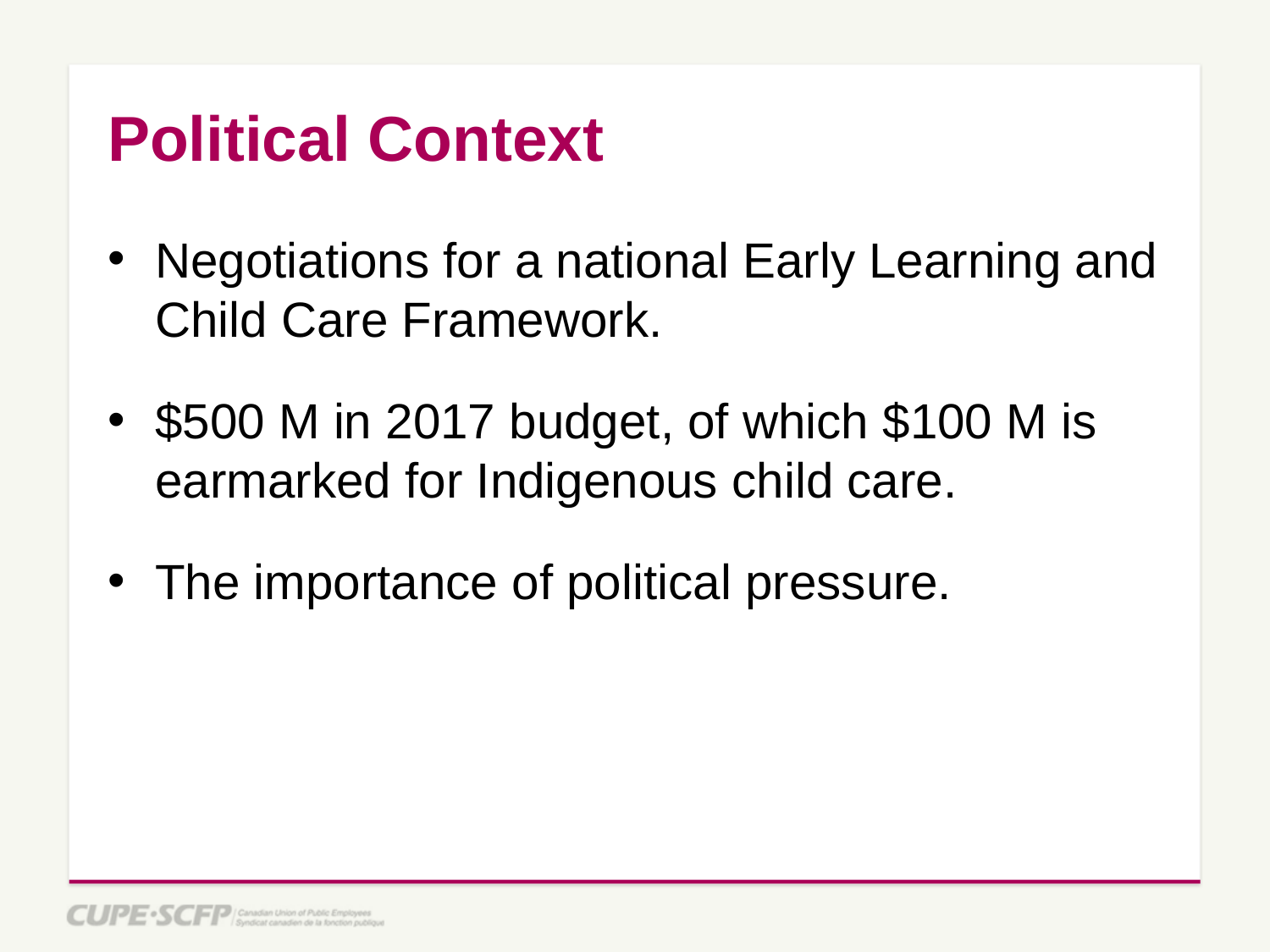

# Political Context
Negotiations for a national Early Learning and Child Care Framework.
$500 M in 2017 budget, of which $100 M is earmarked for Indigenous child care.
The importance of political pressure.